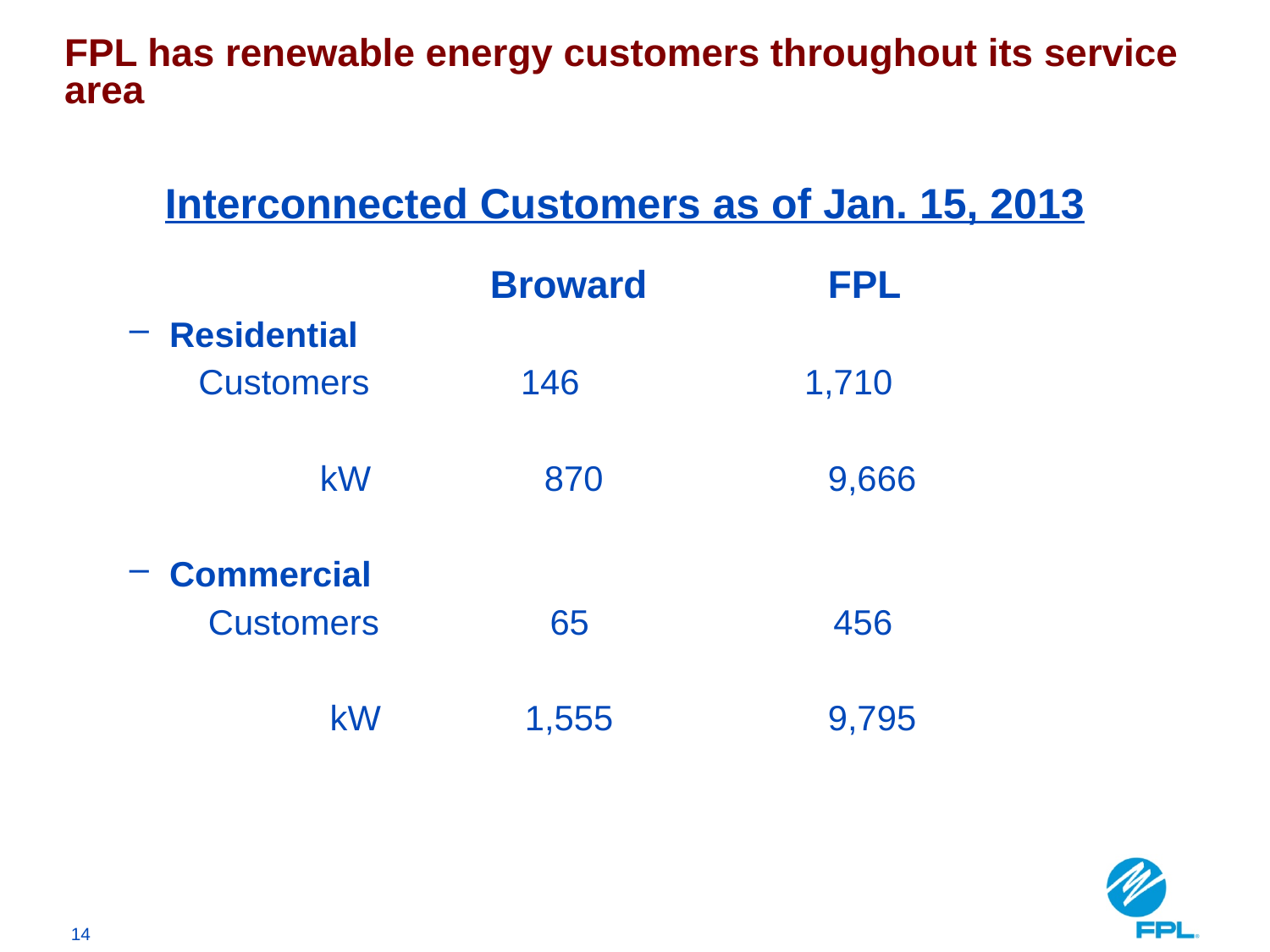

FPL has renewable energy customers throughout its service area

Interconnected Customers as of Jan. 15, 2013
			    Broward		FPL
Residential
	   Customers	          146		1,710

 	kW 	          870		9,666

Commercial
	    Customers	             65		   456

 	 kW 	        1,555		9,795